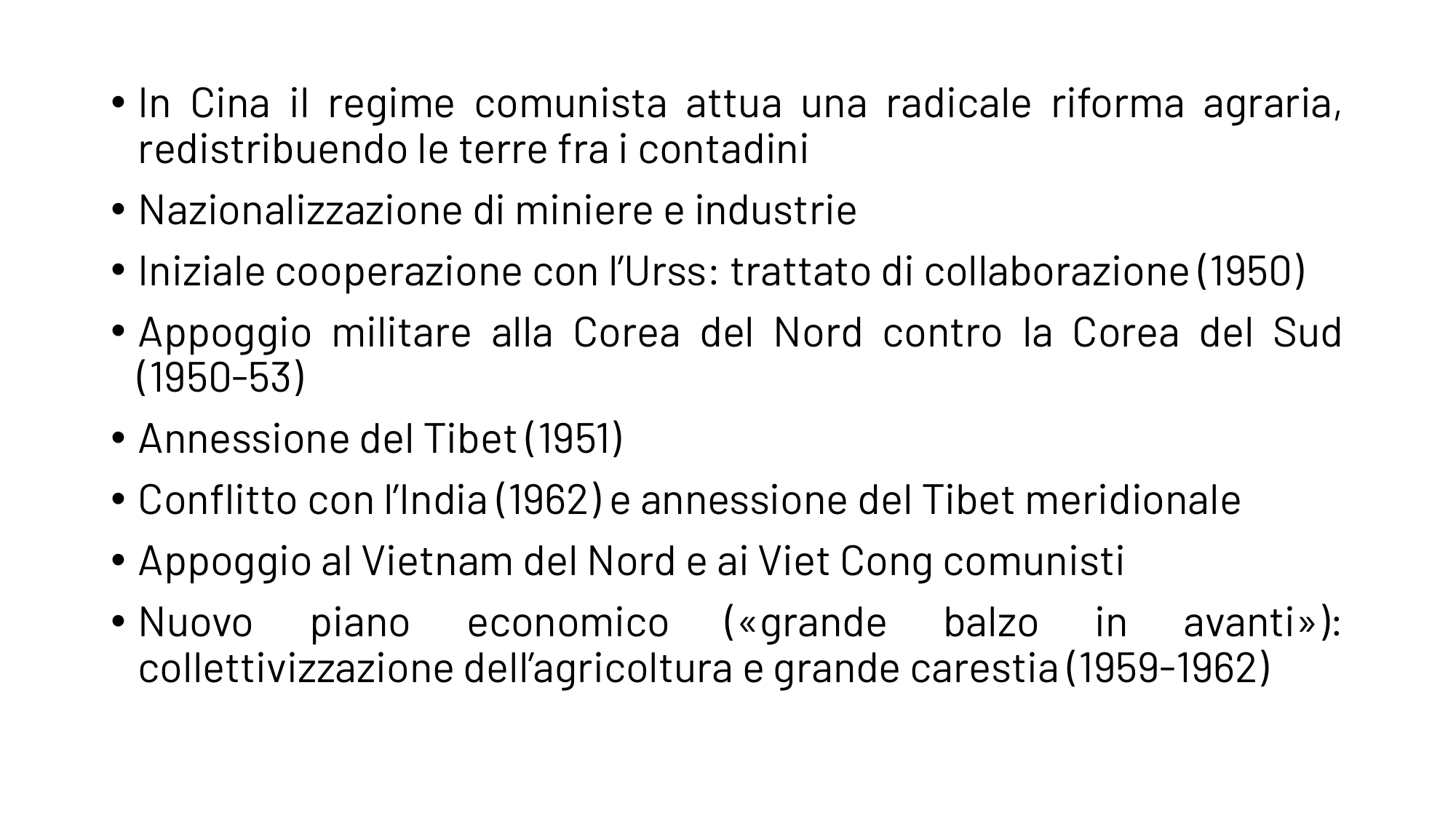

In Cina il regime comunista attua una radicale riforma agraria, redistribuendo le terre fra i contadini
Nazionalizzazione di miniere e industrie
Iniziale cooperazione con l’Urss: trattato di collaborazione (1950)
Appoggio militare alla Corea del Nord contro la Corea del Sud (1950-53)
Annessione del Tibet (1951)
Conflitto con l’India (1962) e annessione del Tibet meridionale
Appoggio al Vietnam del Nord e ai Viet Cong comunisti
Nuovo piano economico («grande balzo in avanti»): collettivizzazione dell’agricoltura e grande carestia (1959-1962)